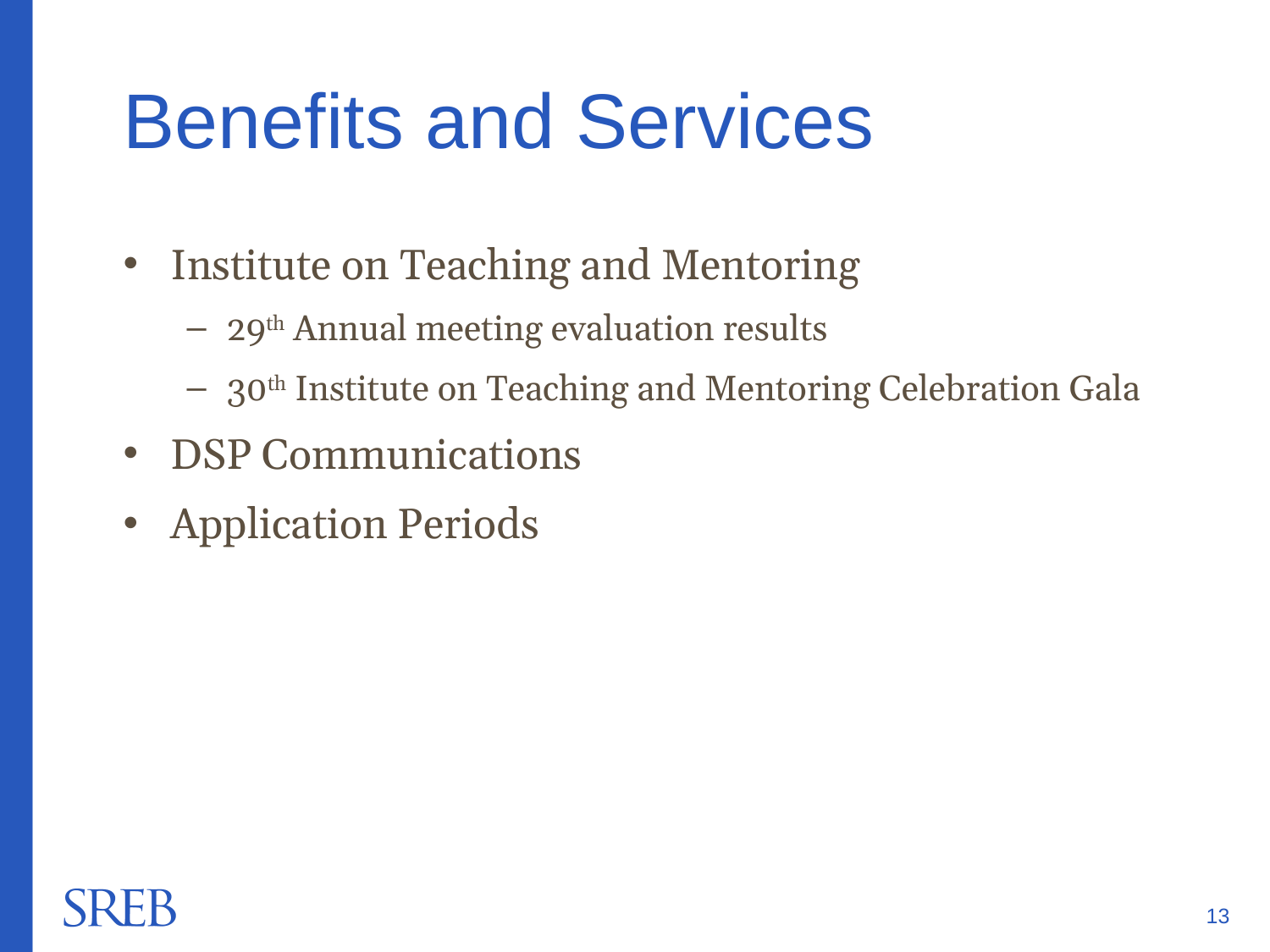

# Benefits and Services
Institute on Teaching and Mentoring
29th Annual meeting evaluation results
30th Institute on Teaching and Mentoring Celebration Gala
DSP Communications
Application Periods
13